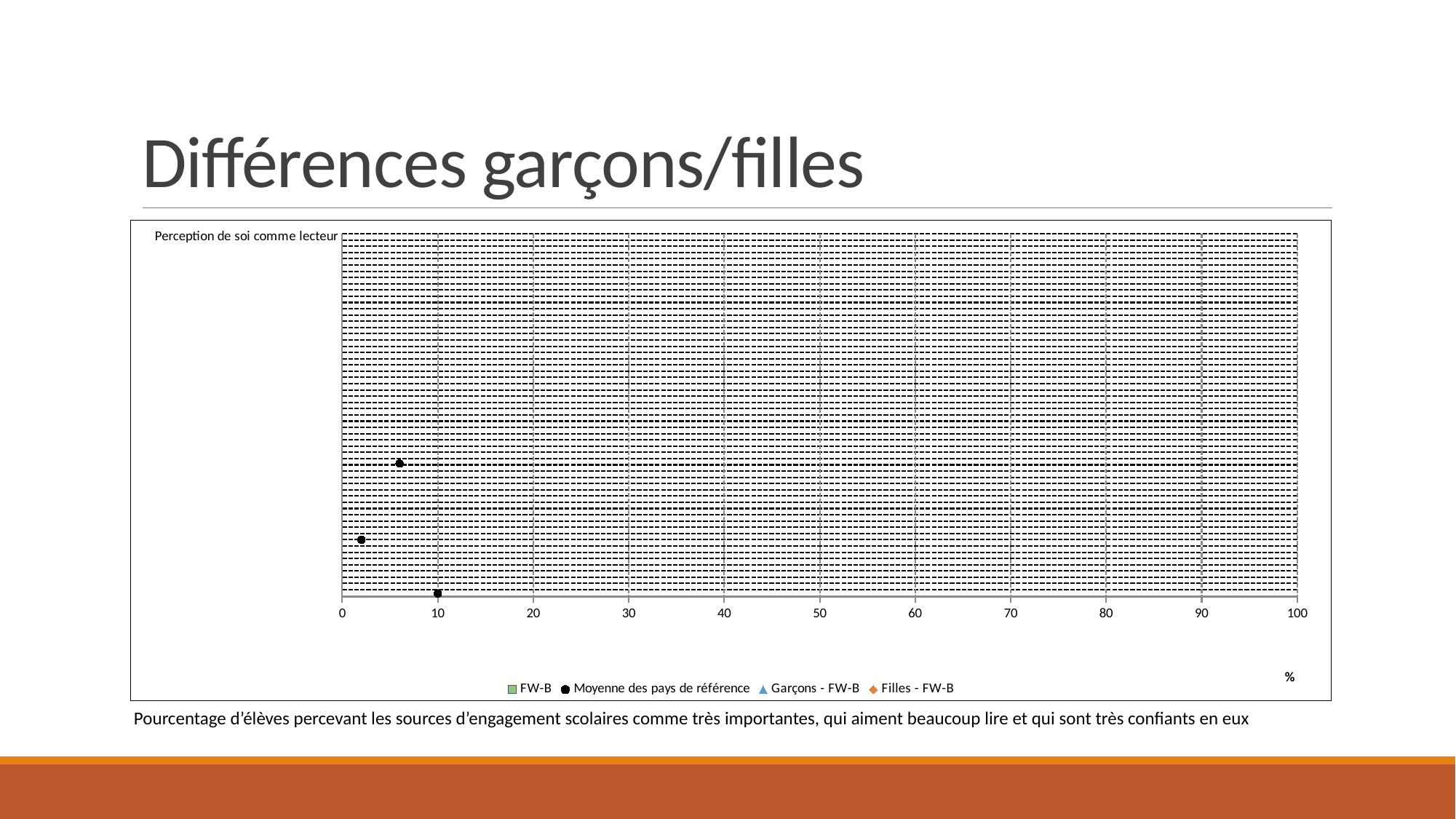

# Différences garçons/filles

### Chart

| Category | FW-B | Filles - FW-B | Garçons - FW-B | Moyenne des pays de référence |
|---|---|---|---|---|
| Perception de soi comme lecteur | 41.0 | 2.0 | 2.0 | 2.0 |
| Plaisir de lire | 33.0 | 6.0 | 6.0 | 6.0 |
| Sources de l'engagement scolaire | 51.0 | 10.0 | 10.0 | 10.0 |
Pourcentage d’élèves percevant les sources d’engagement scolaires comme très importantes, qui aiment beaucoup lire et qui sont très confiants en eux